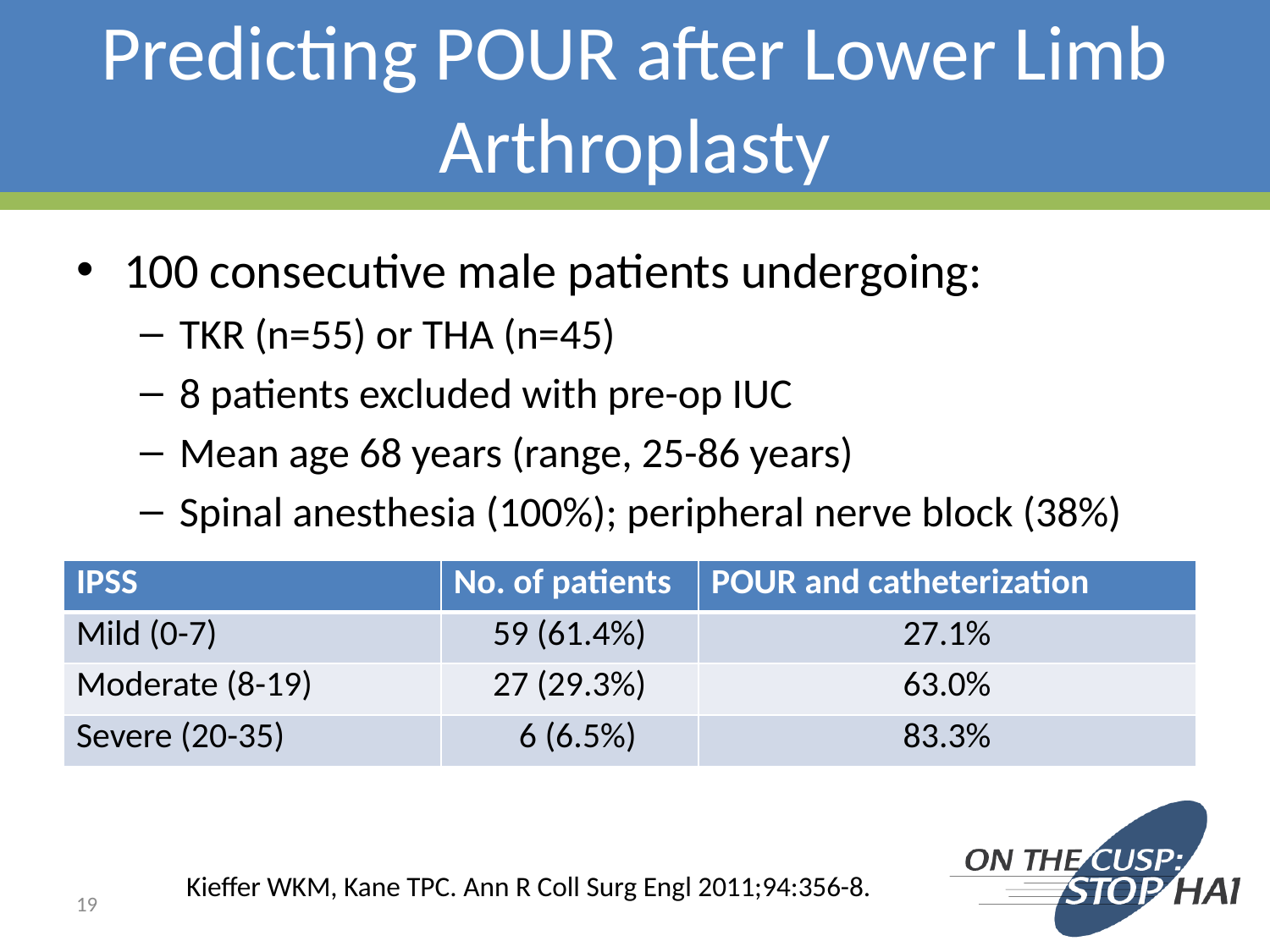

# Predicting POUR after Lower Limb Arthroplasty
100 consecutive male patients undergoing:
TKR (n=55) or THA (n=45)
8 patients excluded with pre-op IUC
Mean age 68 years (range, 25-86 years)
Spinal anesthesia (100%); peripheral nerve block (38%)

| IPSS | No. of patients | POUR and catheterization |
| --- | --- | --- |
| Mild (0-7) | 59 (61.4%) | 27.1% |
| Moderate (8-19) | 27 (29.3%) | 63.0% |
| Severe (20-35) | 6 (6.5%) | 83.3% |
Kieffer WKM, Kane TPC. Ann R Coll Surg Engl 2011;94:356-8.
19